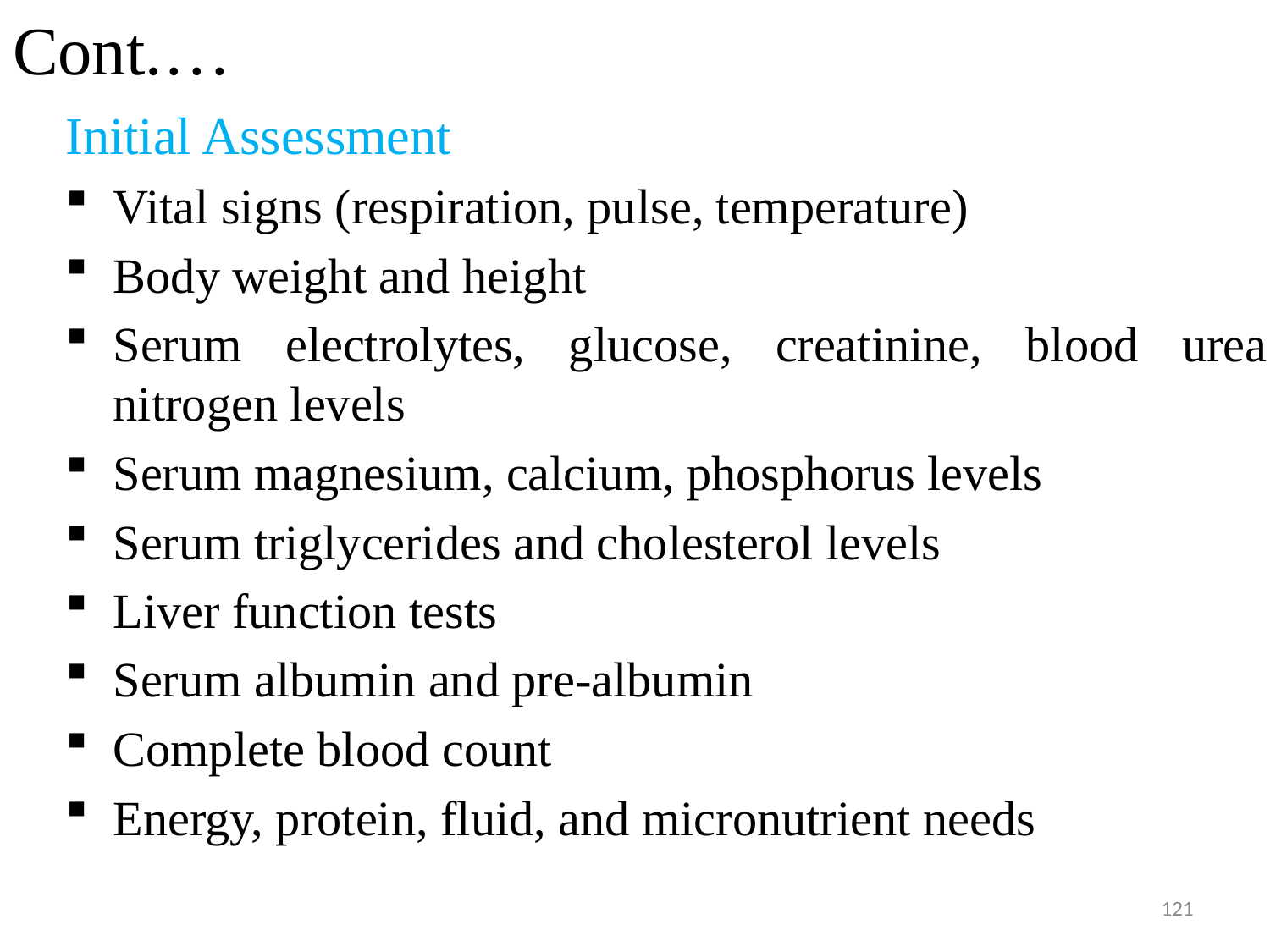

# Cont.…
Initial Assessment
Vital signs (respiration, pulse, temperature)
Body weight and height
Serum electrolytes, glucose, creatinine, blood urea nitrogen levels
Serum magnesium, calcium, phosphorus levels
Serum triglycerides and cholesterol levels
Liver function tests
Serum albumin and pre-albumin
Complete blood count
Energy, protein, fluid, and micronutrient needs

121